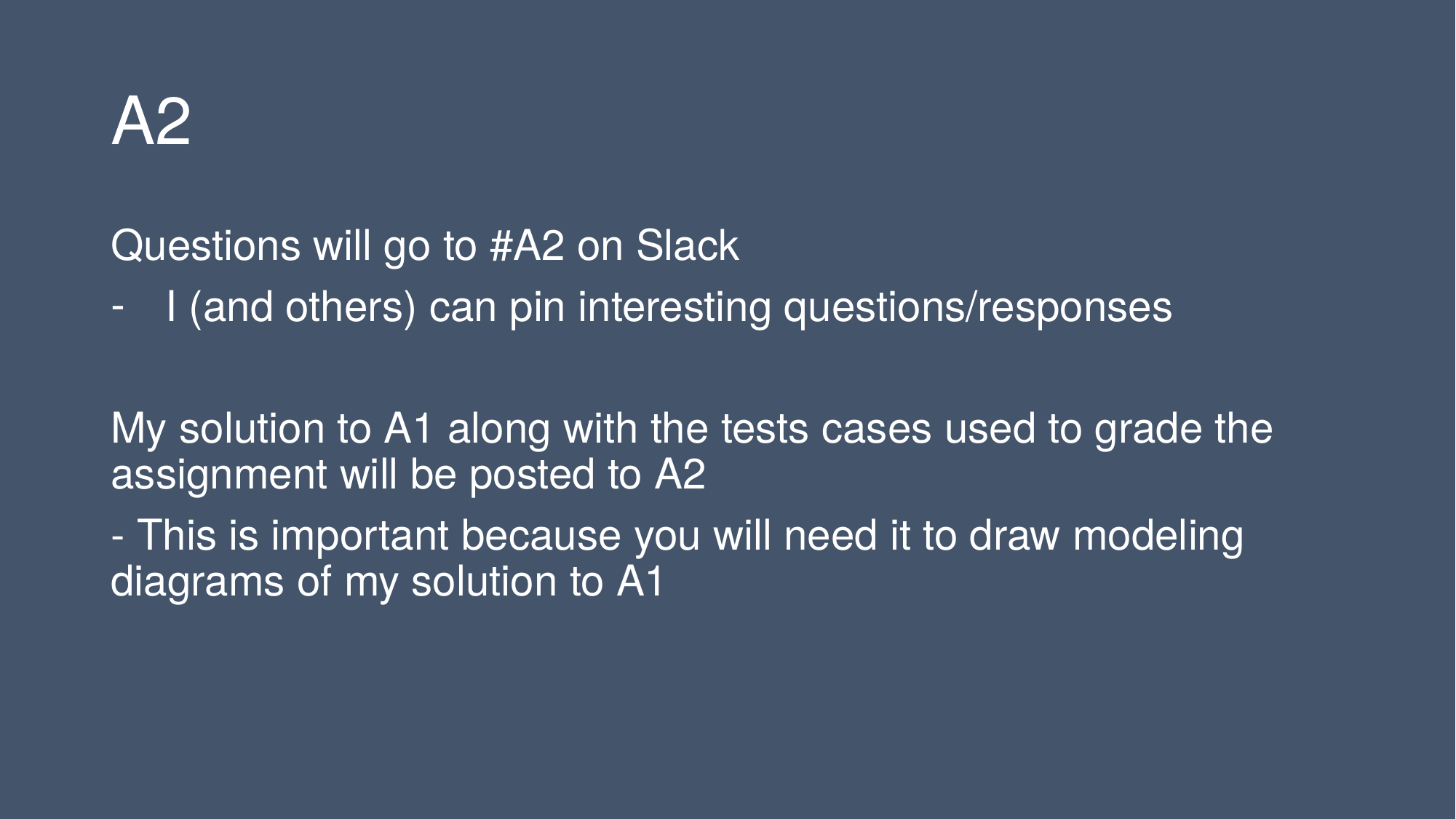

# A2
Questions will go to #A2 on Slack
I (and others) can pin interesting questions/responses

My solution to A1 along with the tests cases used to grade the assignment will be posted to A2
- This is important because you will need it to draw modeling diagrams of my solution to A1